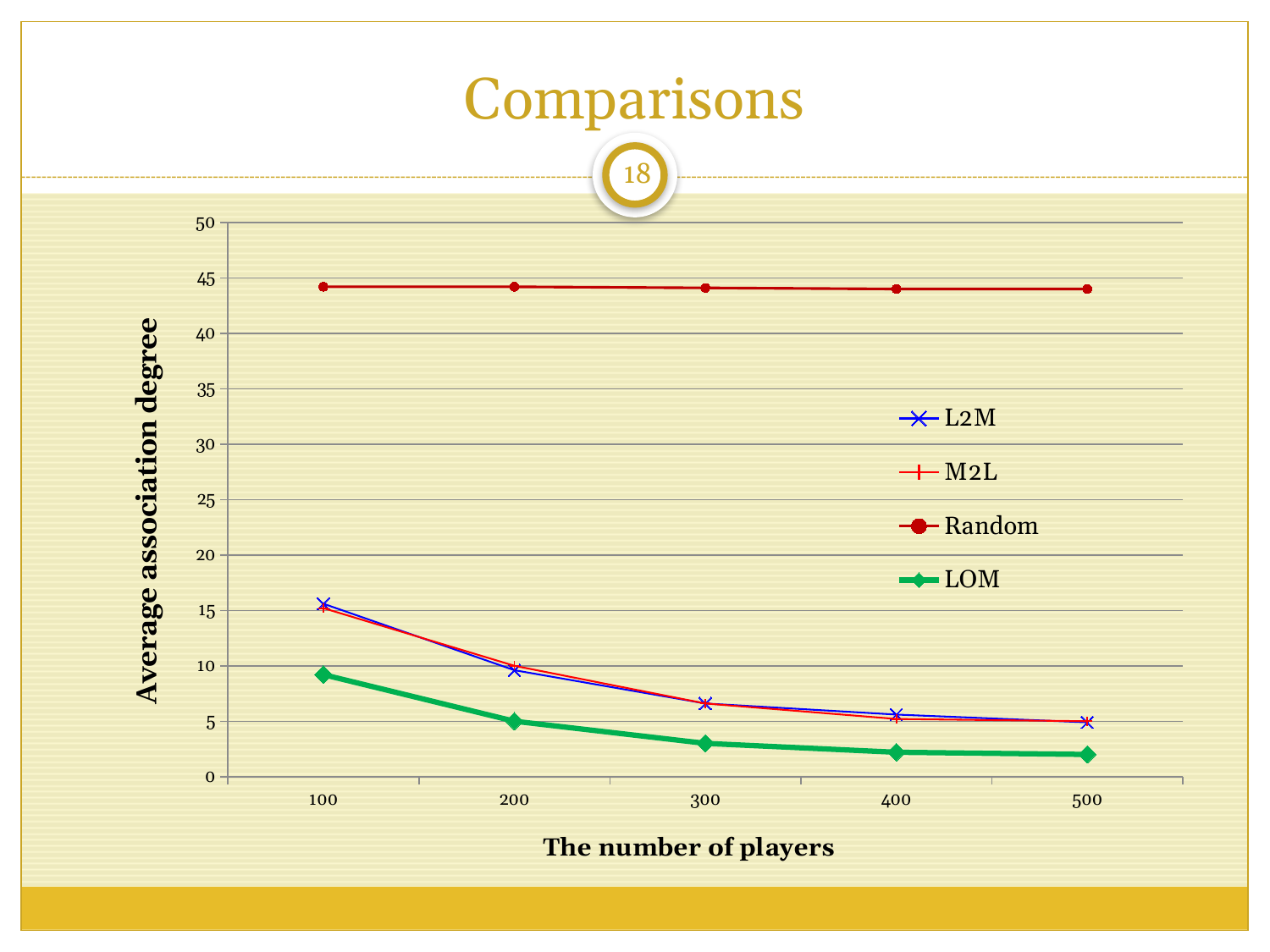

# Comparisons
18

### Chart

| Category | L2M | M2L | Random | LOM |
|---|---|---|---|---|
| 100 | 15.6 | 15.2 | 44.2 | 9.200000000000001 |
| 200 | 9.6 | 10.0 | 44.2 | 5.0 |
| 300 | 6.6 | 6.6 | 44.1 | 3.0 |
| 400 | 5.6 | 5.2 | 44.0 | 2.2 |
| 500 | 4.9 | 5.0 | 44.0 | 2.0 |